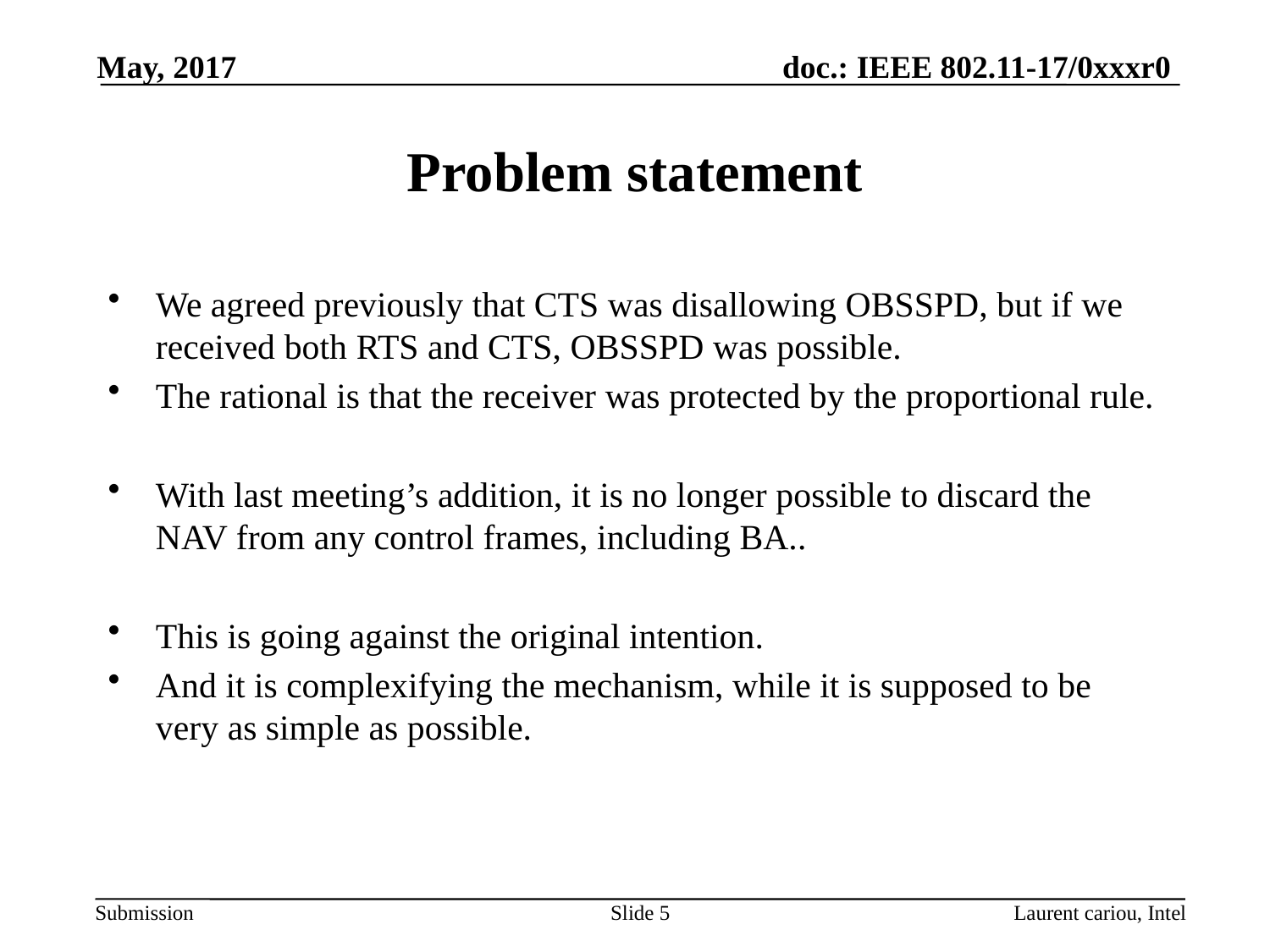

May, 2017
# Problem statement
We agreed previously that CTS was disallowing OBSSPD, but if we received both RTS and CTS, OBSSPD was possible.
The rational is that the receiver was protected by the proportional rule.

With last meeting’s addition, it is no longer possible to discard the NAV from any control frames, including BA..

This is going against the original intention.
And it is complexifying the mechanism, while it is supposed to be very as simple as possible.

Slide 5
Laurent cariou, Intel